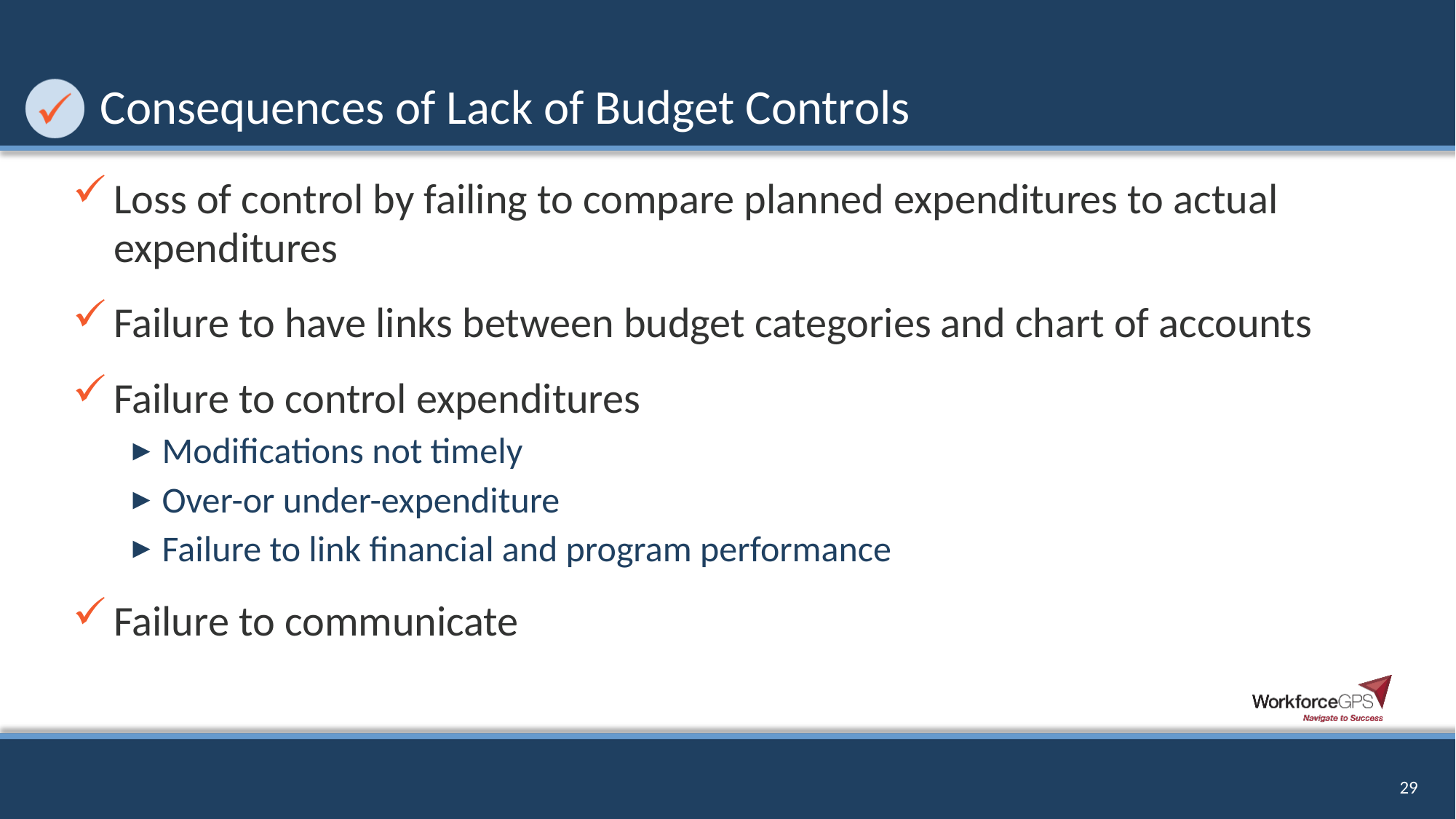

# Consequences of Lack of Budget Controls
Loss of control by failing to compare planned expenditures to actual expenditures
Failure to have links between budget categories and chart of accounts
Failure to control expenditures
Modifications not timely
Over-or under-expenditure
Failure to link financial and program performance
Failure to communicate
29